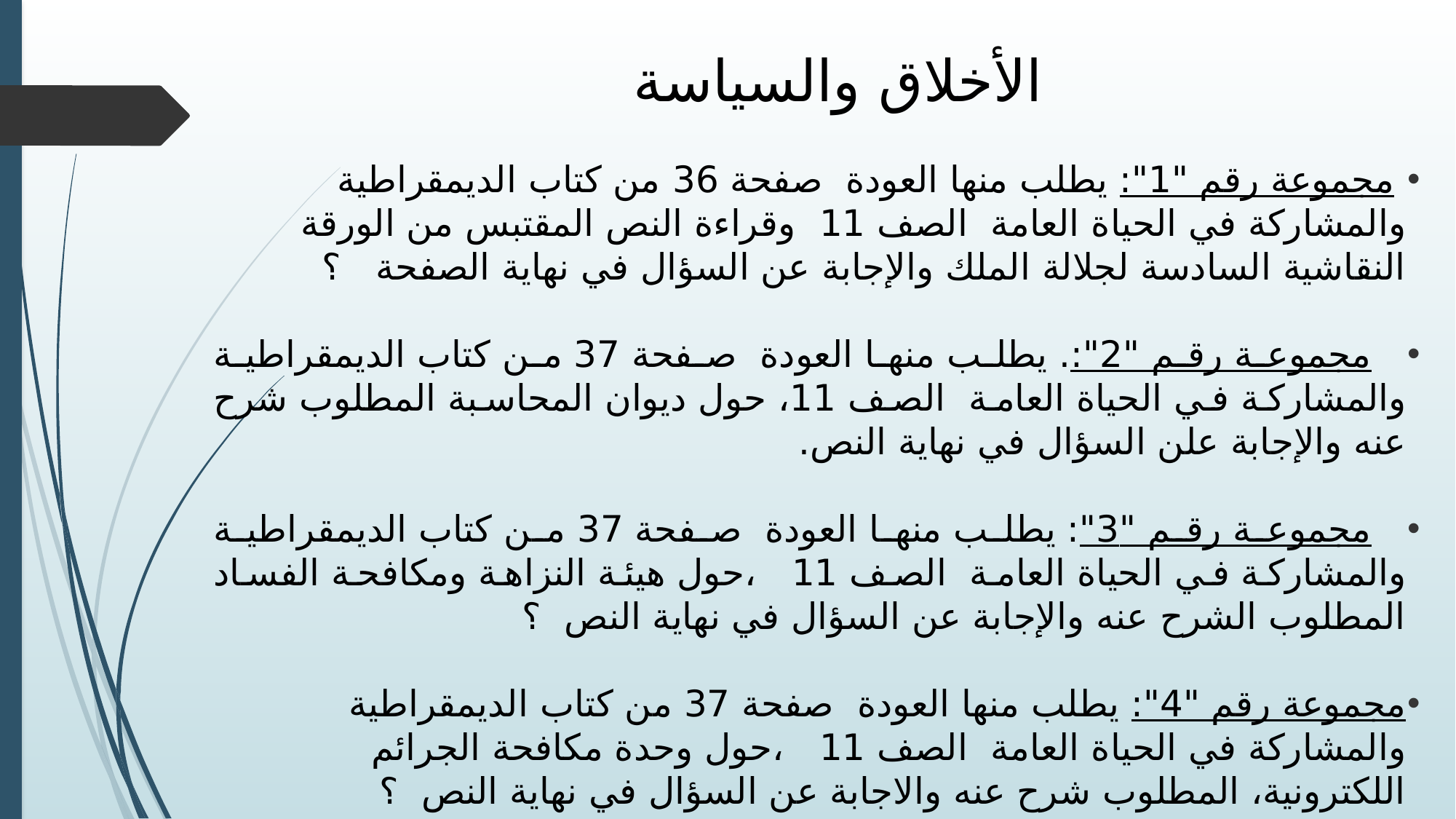

# الأخلاق والسياسة
 مجموعة رقم "1": يطلب منها العودة  صفحة 36 من كتاب الديمقراطية والمشاركة في الحياة العامة  الصف 11  وقراءة النص المقتبس من الورقة النقاشية السادسة لجلالة الملك والإجابة عن السؤال في نهاية الصفحة   ؟

   مجموعة رقم "2":. يطلب منها العودة  صفحة 37 من كتاب الديمقراطية والمشاركة في الحياة العامة  الصف 11، حول ديوان المحاسبة المطلوب شرح عنه والإجابة علن السؤال في نهاية النص.

   مجموعة رقم "3": يطلب منها العودة  صفحة 37 من كتاب الديمقراطية والمشاركة في الحياة العامة  الصف 11   ،حول هيئة النزاهة ومكافحة الفساد المطلوب الشرح عنه والإجابة عن السؤال في نهاية النص  ؟

مجموعة رقم "4": يطلب منها العودة  صفحة 37 من كتاب الديمقراطية والمشاركة في الحياة العامة  الصف 11   ،حول وحدة مكافحة الجرائم اللكترونية، المطلوب شرح عنه والاجابة عن السؤال في نهاية النص  ؟